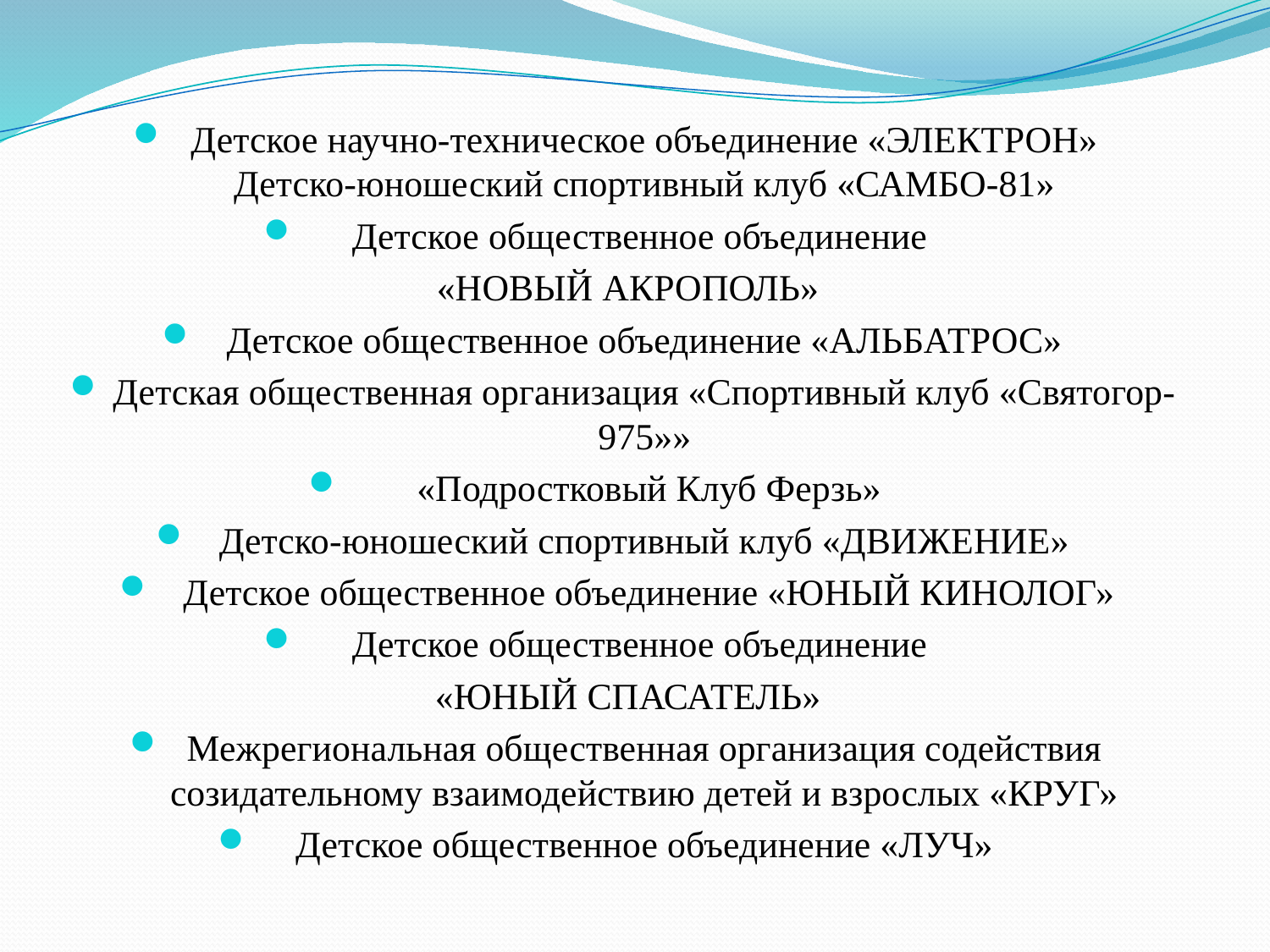

Детское научно-техническое объединение «ЭЛЕКТРОН»
Детско-юношеский спортивный клуб «САМБО-81»
Детское общественное объединение
«НОВЫЙ АКРОПОЛЬ»
Детское общественное объединение «АЛЬБАТРОС»
Детская общественная организация «Спортивный клуб «Святогор-975»»
 «Подростковый Клуб Ферзь»
Детско-юношеский спортивный клуб «ДВИЖЕНИЕ»
 Детское общественное объединение «ЮНЫЙ КИНОЛОГ»
Детское общественное объединение
«ЮНЫЙ СПАСАТЕЛЬ»
Межрегиональная общественная организация содействия созидательному взаимодействию детей и взрослых «КРУГ»
Детское общественное объединение «ЛУЧ»